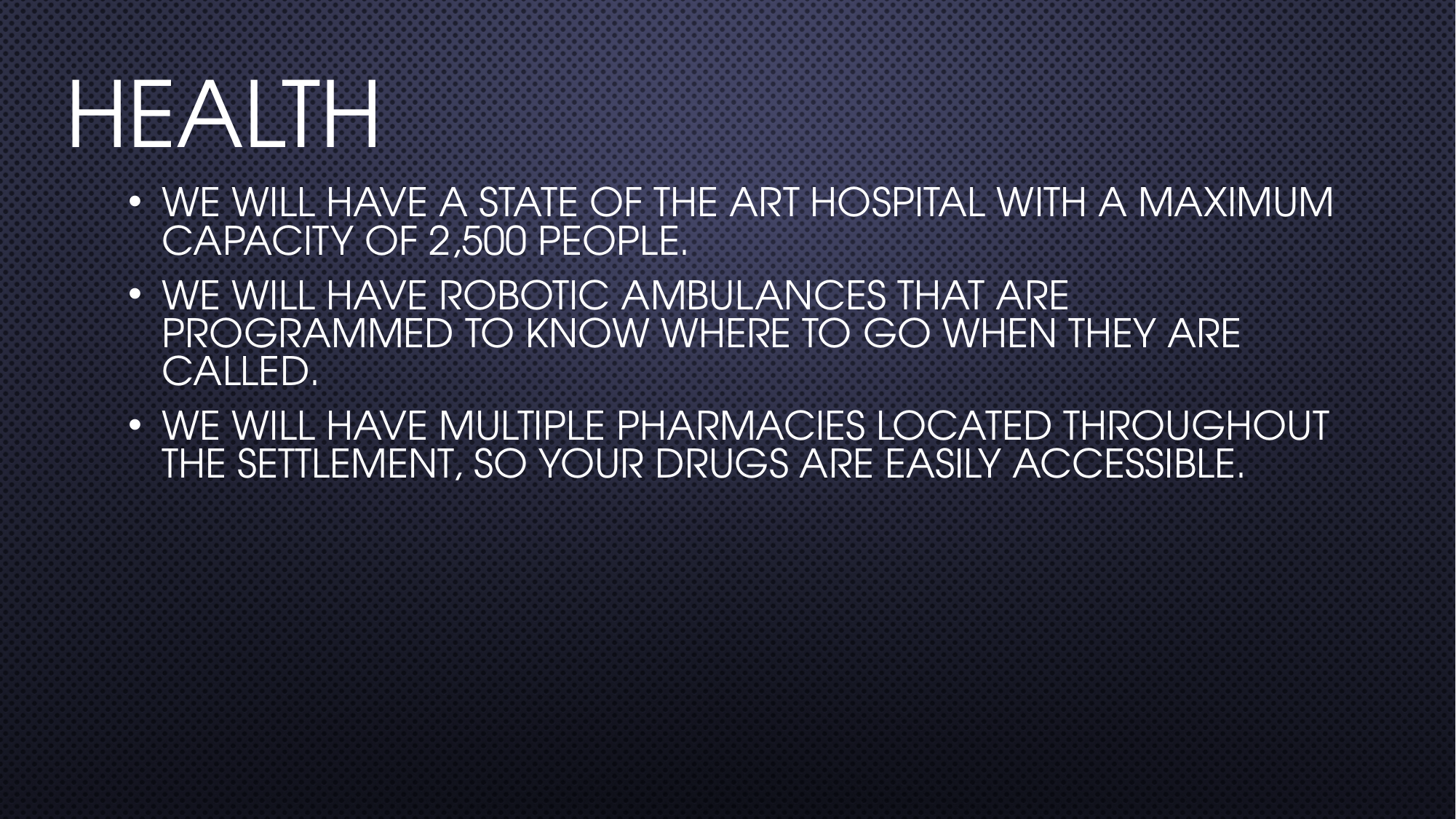

# Health
We will have a state of the art hospital with a maximum capacity of 2,500 people.
We will have robotic ambulances that are programmed to know where to go when they are called.
We will have multiple pharmacies located throughout the settlement, so your drugs are easily accessible.